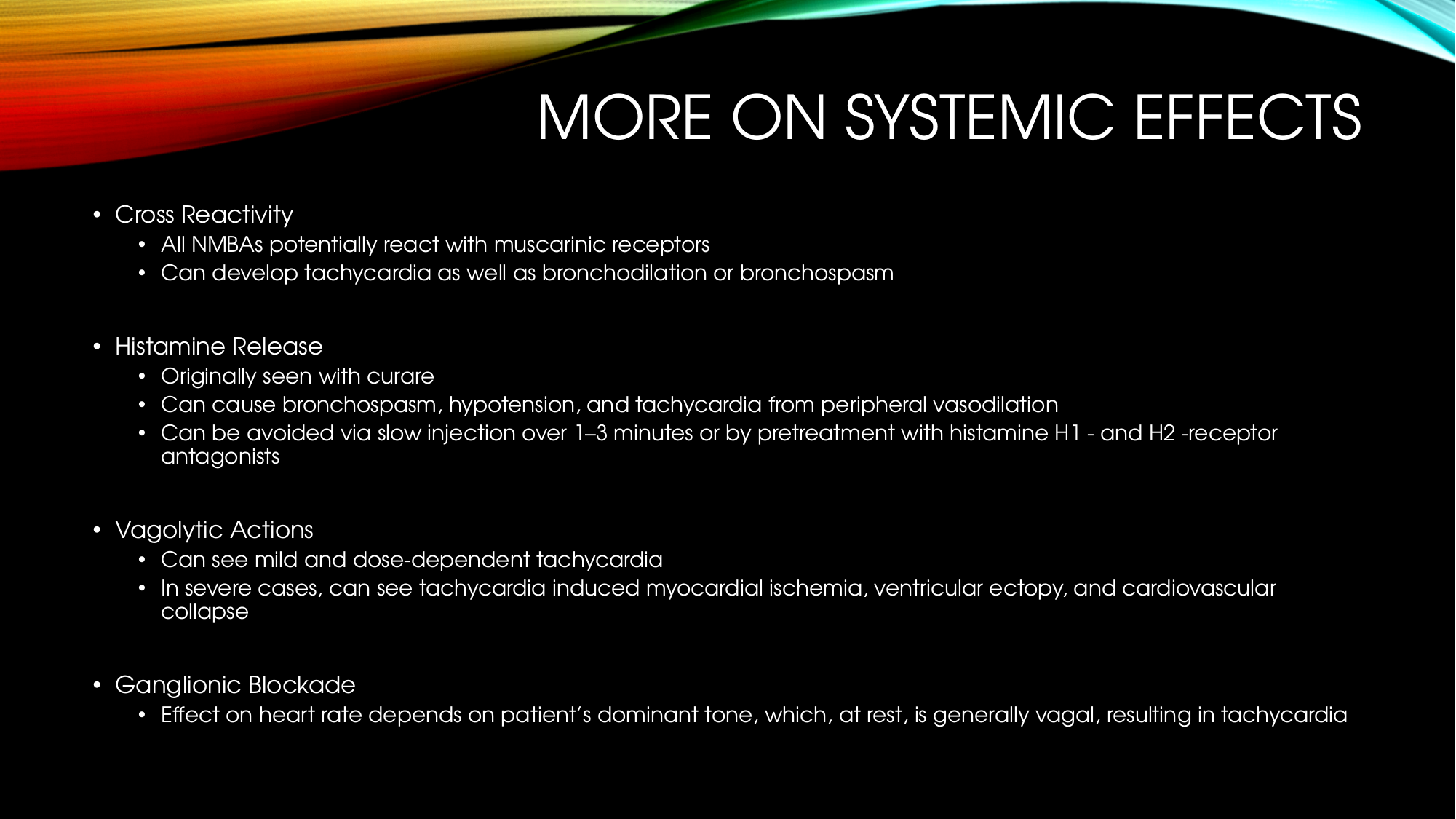

# More on Systemic effects
Cross Reactivity
All NMBAs potentially react with muscarinic receptors
Can develop tachycardia as well as bronchodilation or bronchospasm

Histamine Release
Originally seen with curare
Can cause bronchospasm, hypotension, and tachycardia from peripheral vasodilation
Can be avoided via slow injection over 1–3 minutes or by pretreatment with histamine H1 - and H2 -receptor antagonists

Vagolytic Actions
Can see mild and dose-dependent tachycardia
In severe cases, can see tachycardia induced myocardial ischemia, ventricular ectopy, and cardiovascular collapse

Ganglionic Blockade
Effect on heart rate depends on patient’s dominant tone, which, at rest, is generally vagal, resulting in tachycardia